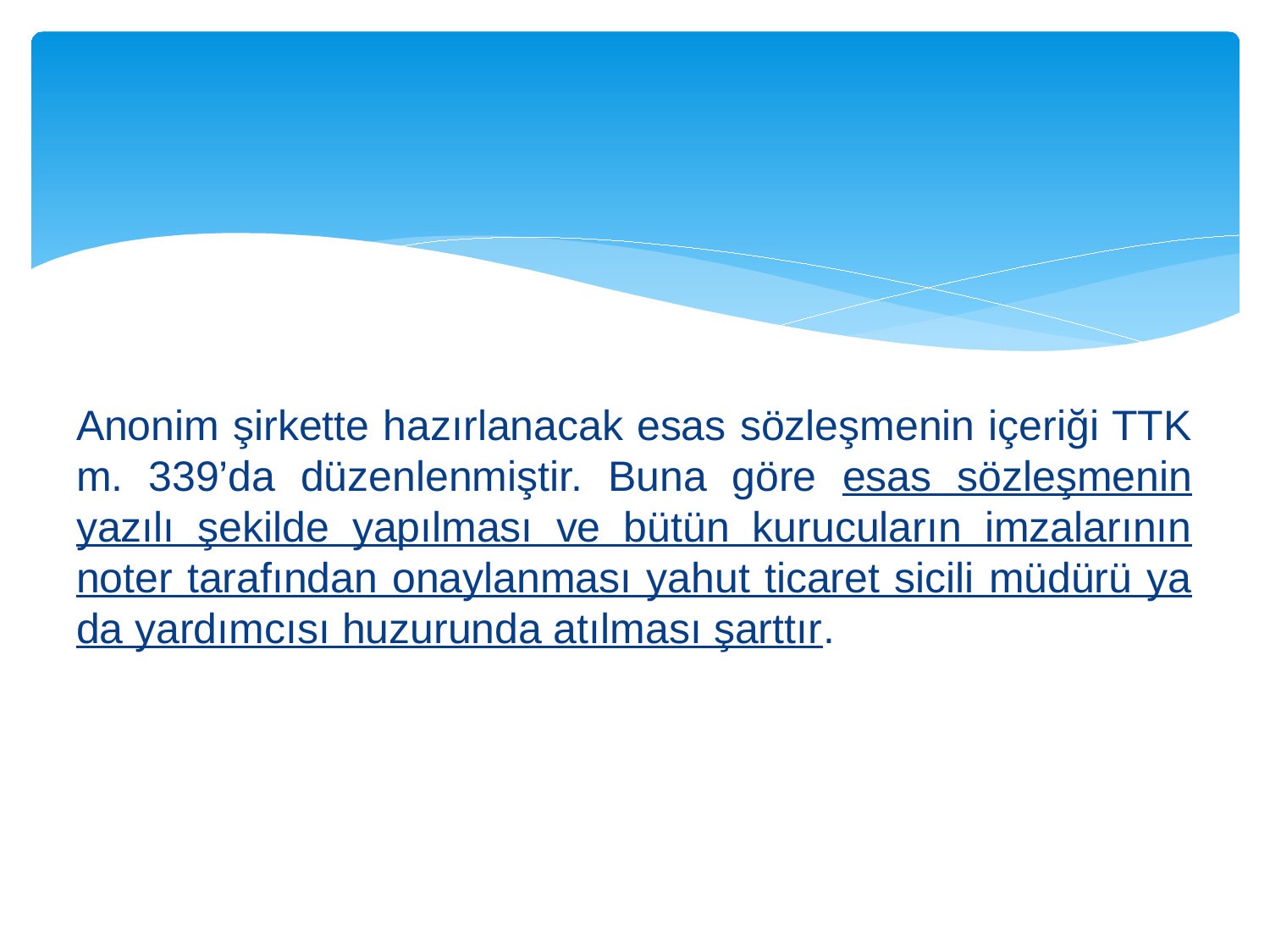

#

Anonim şirkette hazırlanacak esas sözleşmenin içeriği TTK m. 339’da düzenlenmiştir. Buna göre esas sözleşmenin yazılı şekilde yapılması ve bütün kurucuların imzalarının noter tarafından onaylanması yahut ticaret sicili müdürü ya da yardımcısı huzurunda atılması şarttır.